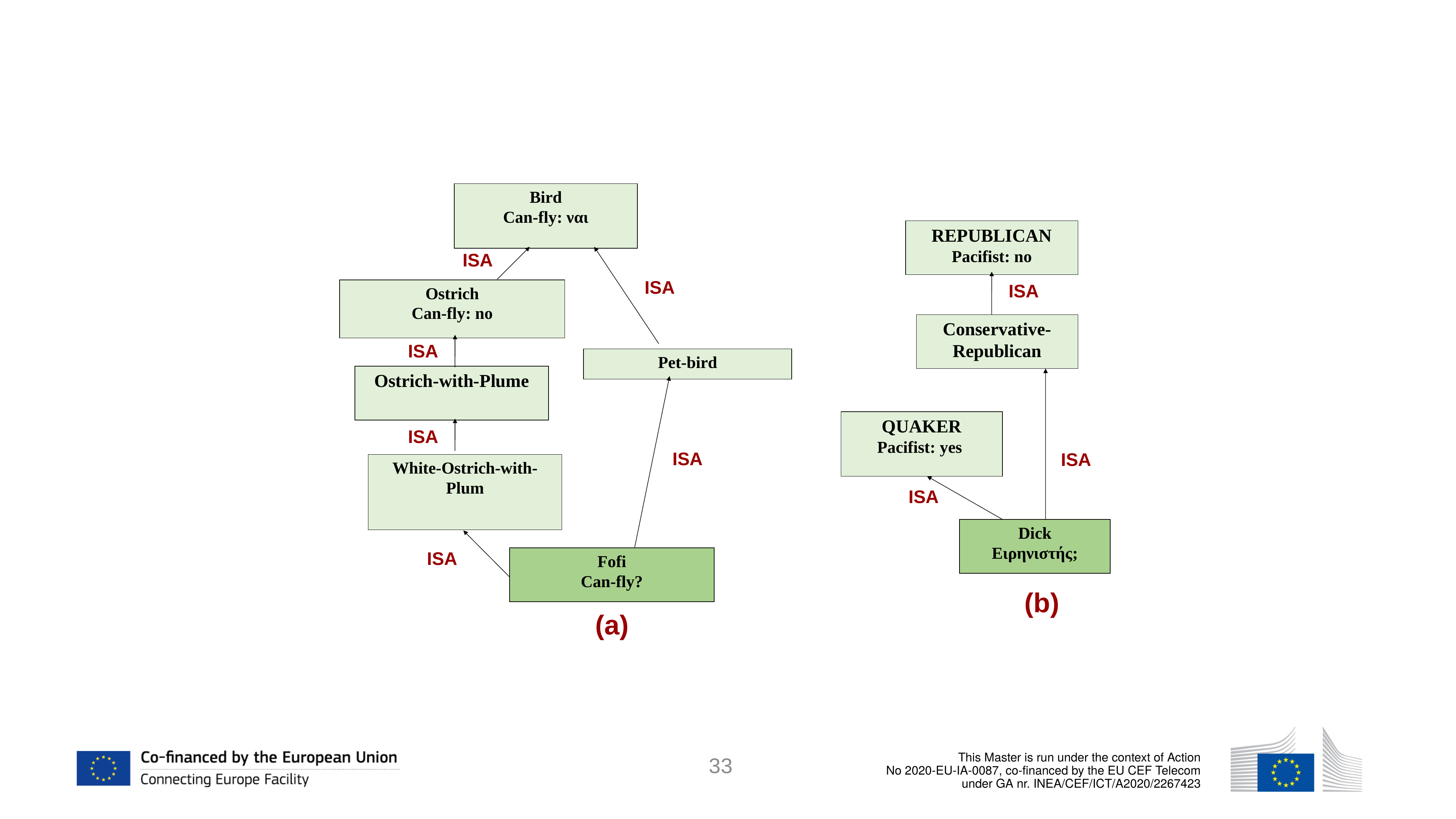

Bird
Can-fly: ναι
REPUBLICAN
Pacifist: no
ISA

ISA
ISA
Ostrich
Can-fly: no
Conservative-Republican

ISA
Pet-bird
Ostrich-with-Plume

QUAKER
Pacifist: yes

ISA
ISA
ISA
White-Ostrich-with-Plum

ISA
Dick
Ειρηνιστής;

ISA
Fofi
Can-fly?
(b)
(a)
33